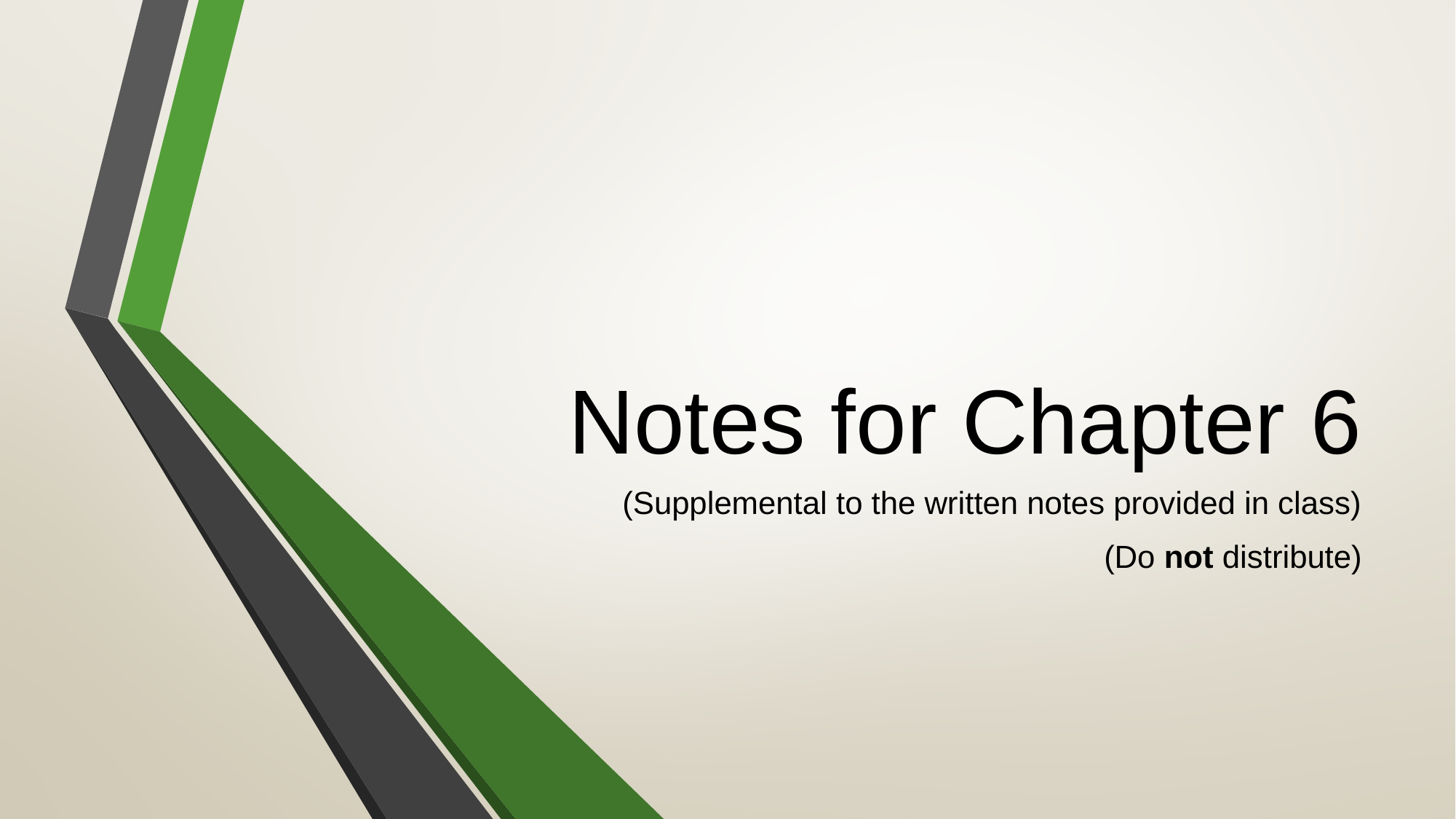

# Notes for Chapter 6
(Supplemental to the written notes provided in class)
(Do not distribute)